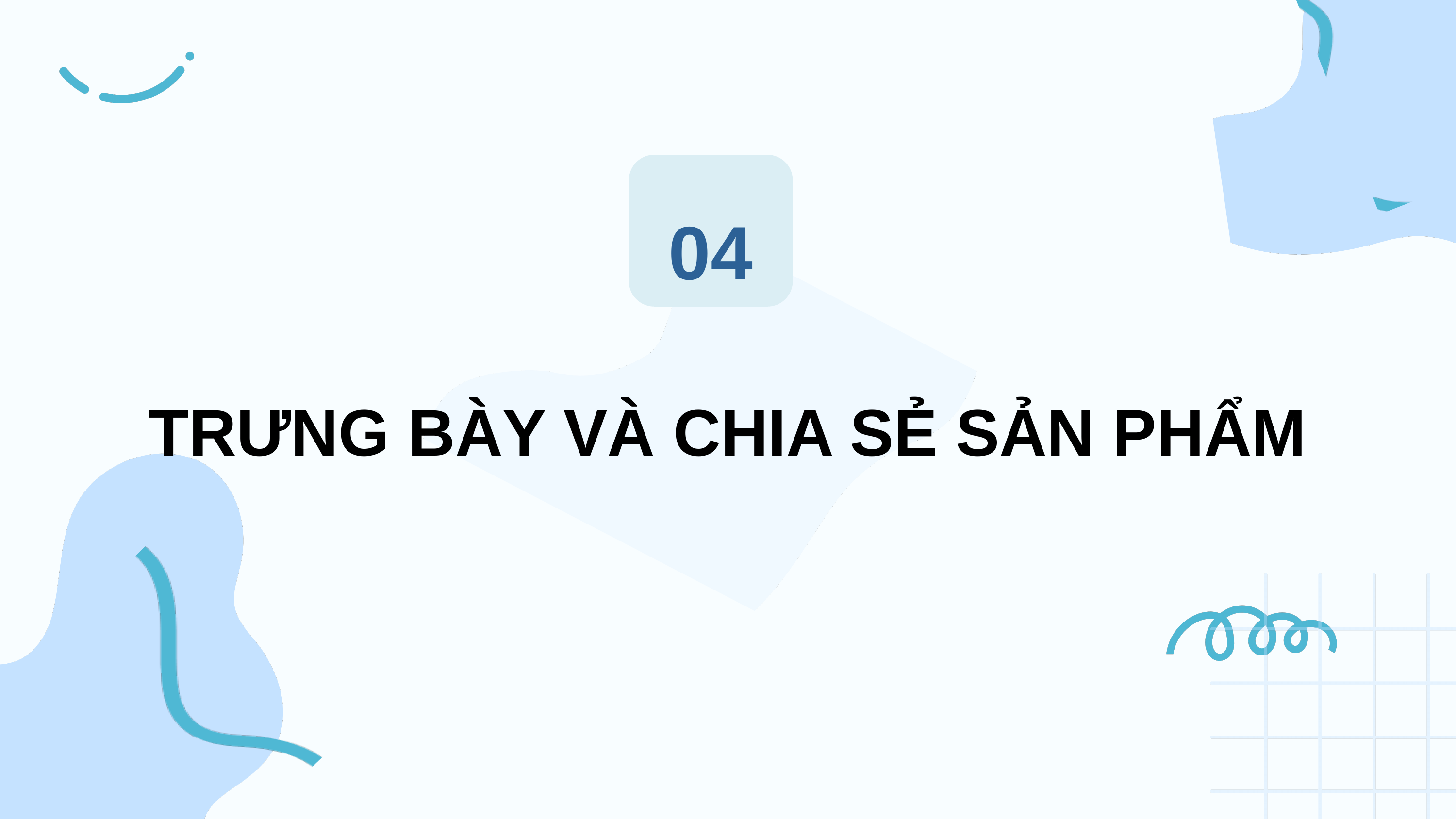

04

TRƯNG BÀY VÀ CHIA SẺ SẢN PHẨM